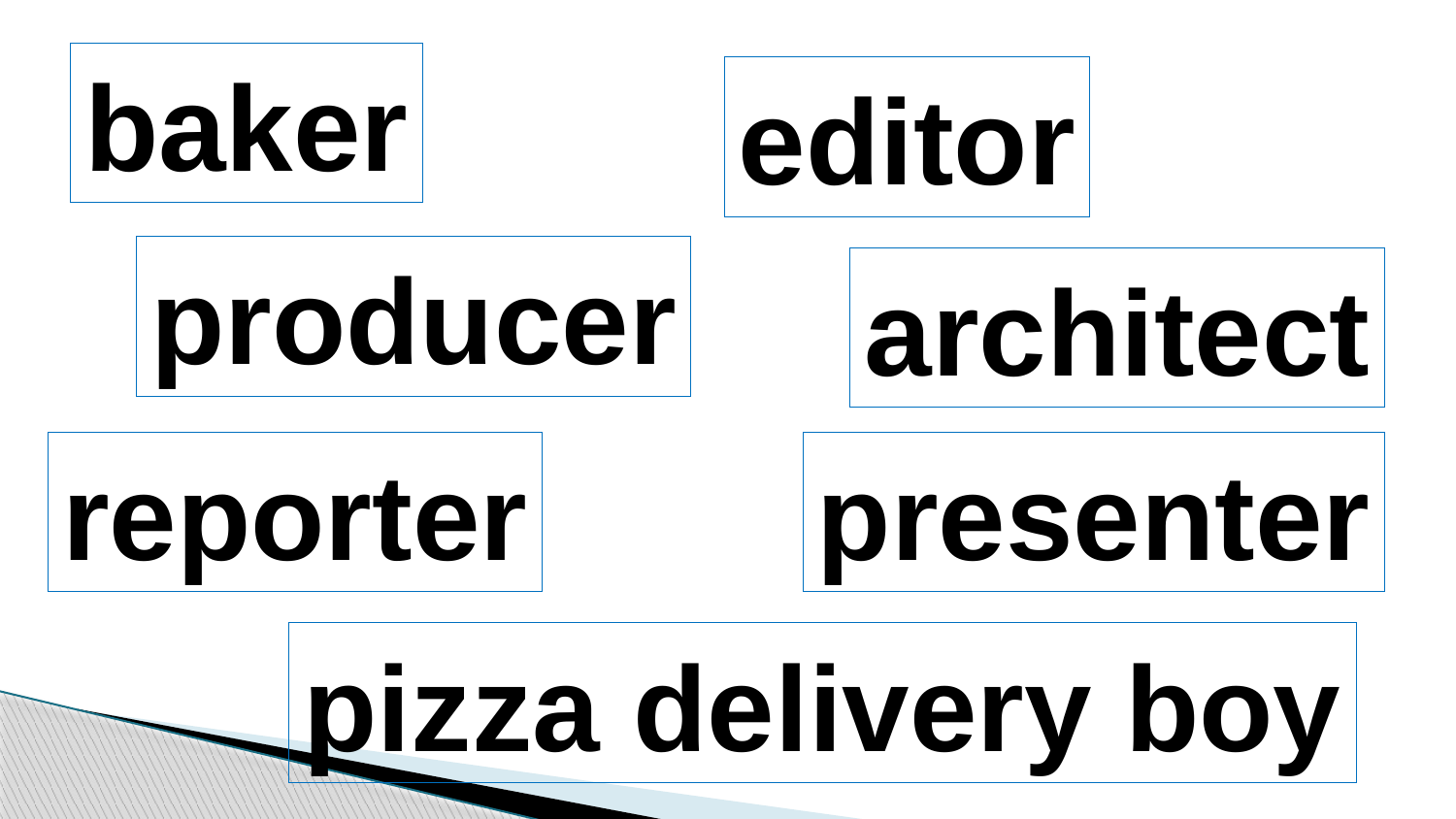

baker
editor
producer
architect
reporter
presenter
pizza delivery boy